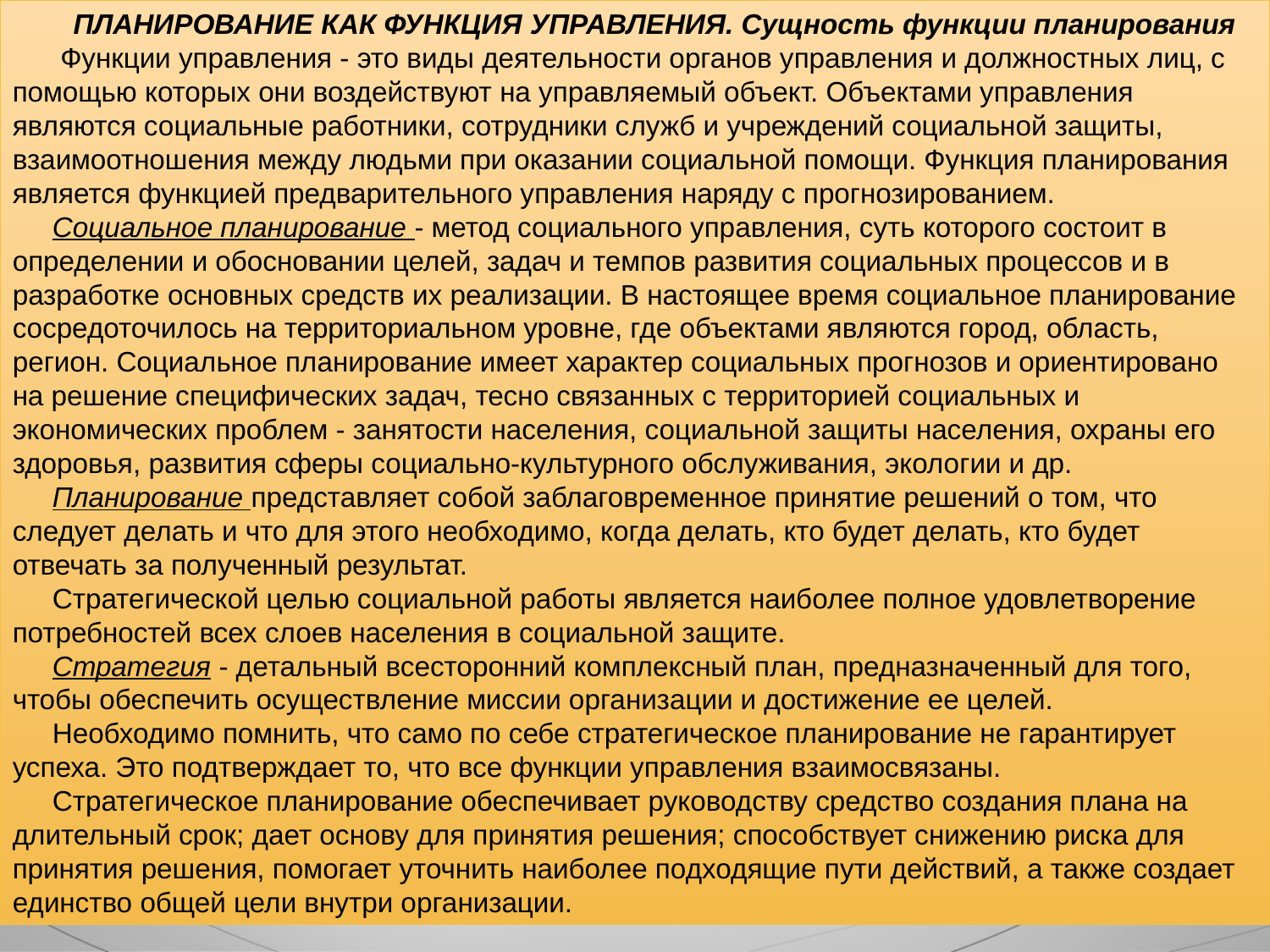

ПЛАНИРОВАНИЕ КАК ФУНКЦИЯ УПРАВЛЕНИЯ. Сущность функции планирования
 Функции управления - это виды деятельности органов управления и должностных лиц, с помощью которых они воздействуют на управляемый объект. Объектами управления являются социальные работники, сотрудники служб и учреждений социальной защиты, взаимоотношения между людьми при оказании социальной помощи. Функция планирования является функцией предварительного управления наряду с прогнозированием.
Социальное планирование - метод социального управления, суть которого состоит в определении и обосновании целей, задач и темпов развития социальных процессов и в разработке основных средств их реализации. В настоящее время социальное планирование сосредоточилось на территориальном уровне, где объектами являются город, область, регион. Социальное планирование имеет характер социальных прогнозов и ориентировано на решение специфических задач, тесно связанных с территорией социальных и экономических проблем - занятости населения, социальной защиты населения, охраны его здоровья, развития сферы социально-культурного обслуживания, экологии и др.
Планирование представляет собой заблаговременное принятие решений о том, что следует делать и что для этого необходимо, когда делать, кто будет делать, кто будет отвечать за полученный результат.
Стратегической целью социальной работы является наиболее полное удовлетворение потребностей всех слоев населения в социальной защите.
Стратегия - детальный всесторонний комплексный план, предназначенный для того, чтобы обеспечить осуществление миссии организации и достижение ее целей.
Необходимо помнить, что само по себе стратегическое планирование не гарантирует успеха. Это подтверждает то, что все функции управления взаимосвязаны.
Стратегическое планирование обеспечивает руководству средство создания плана на длительный срок; дает основу для принятия решения; способствует снижению риска для принятия решения, помогает уточнить наиболее подходящие пути действий, а также создает единство общей цели внутри организации.